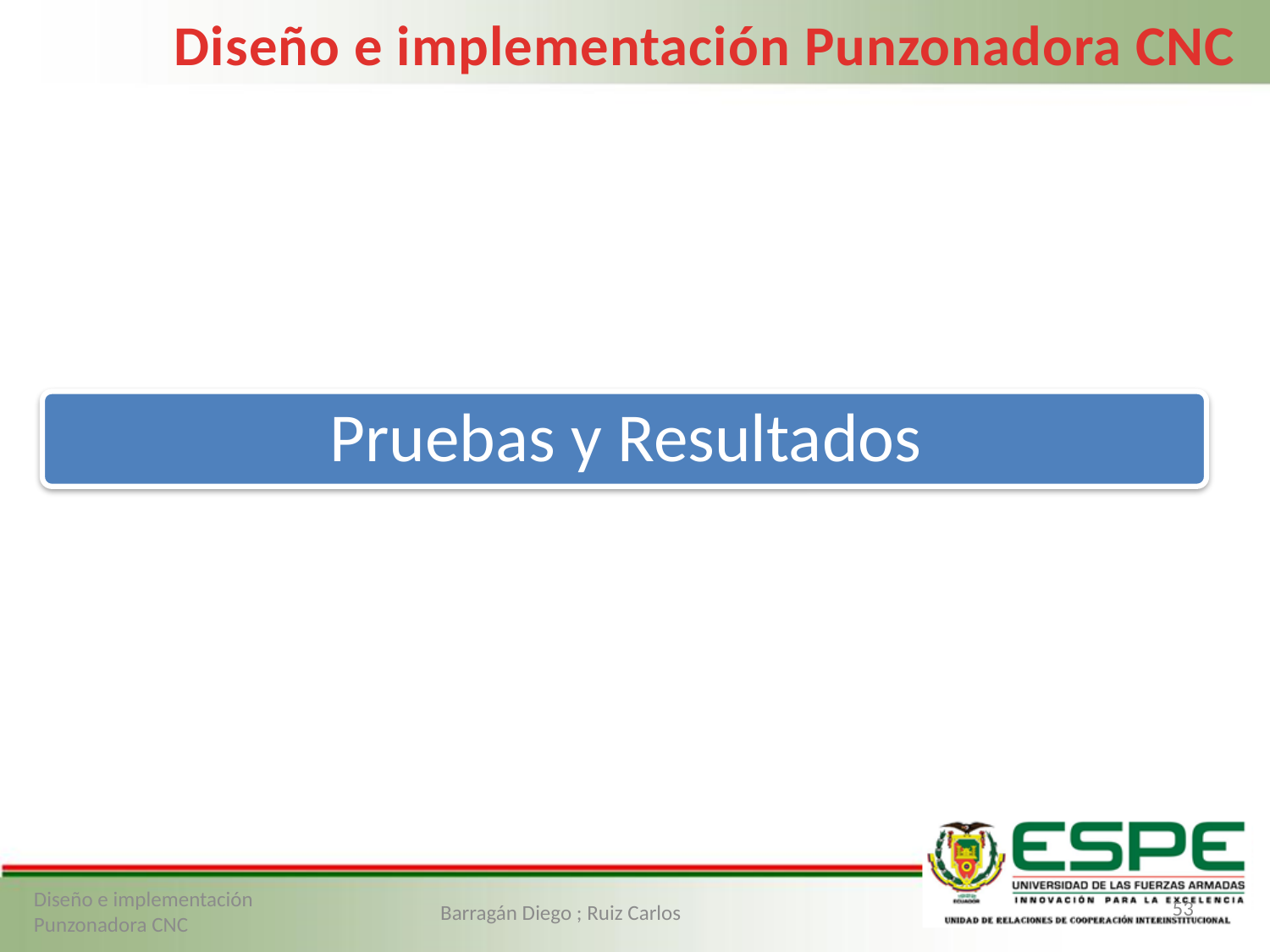

Diseño e implementación Punzonadora CNC
Pruebas y Resultados
53
Diseño e implementación Punzonadora CNC
Barragán Diego ; Ruiz Carlos